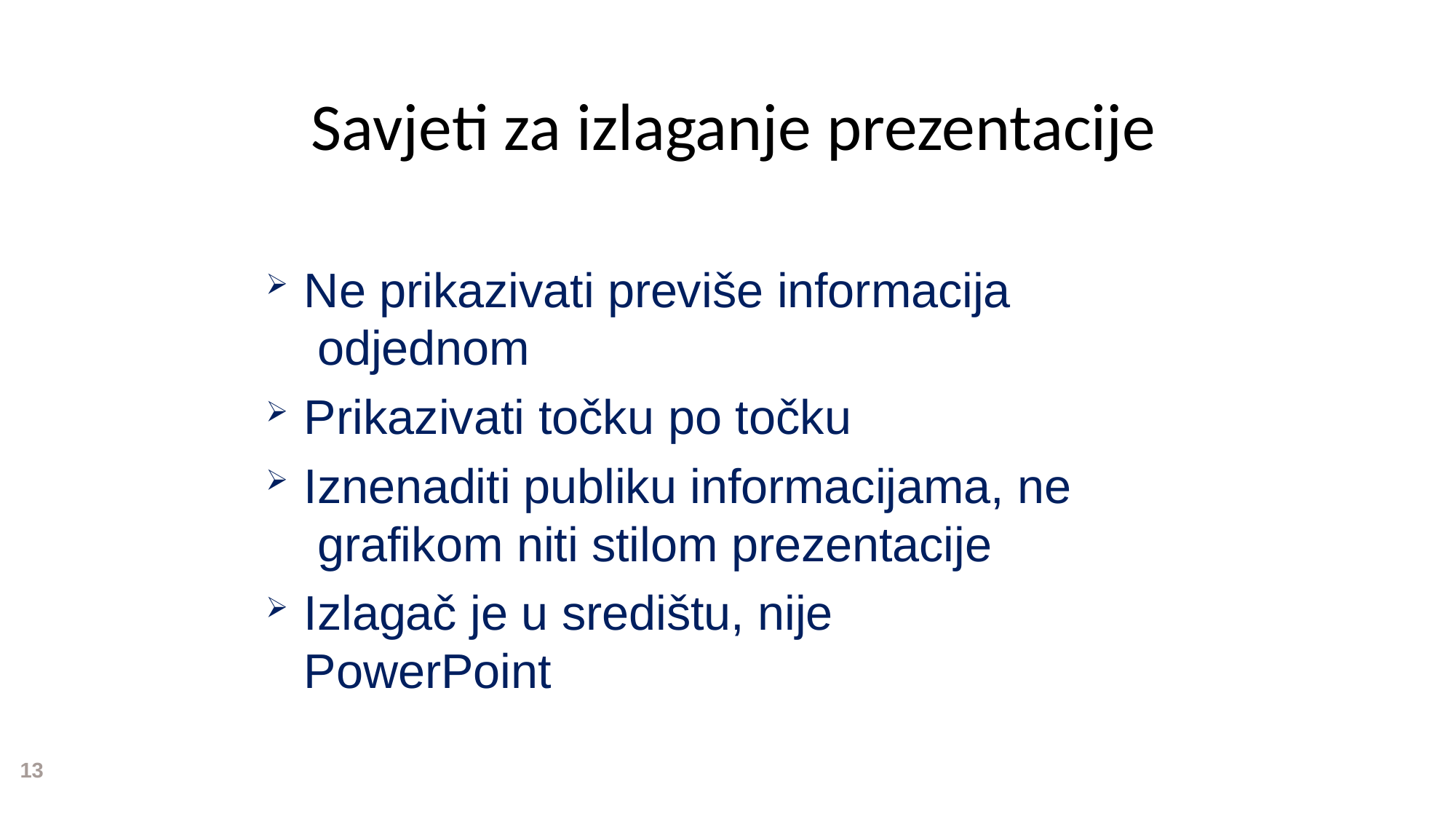

# Savjeti za izlaganje prezentacije
Ne prikazivati previše informacija  odjednom
Prikazivati točku po točku
Iznenaditi publiku informacijama, ne  grafikom niti stilom prezentacije
Izlagač je u središtu, nije PowerPoint
13